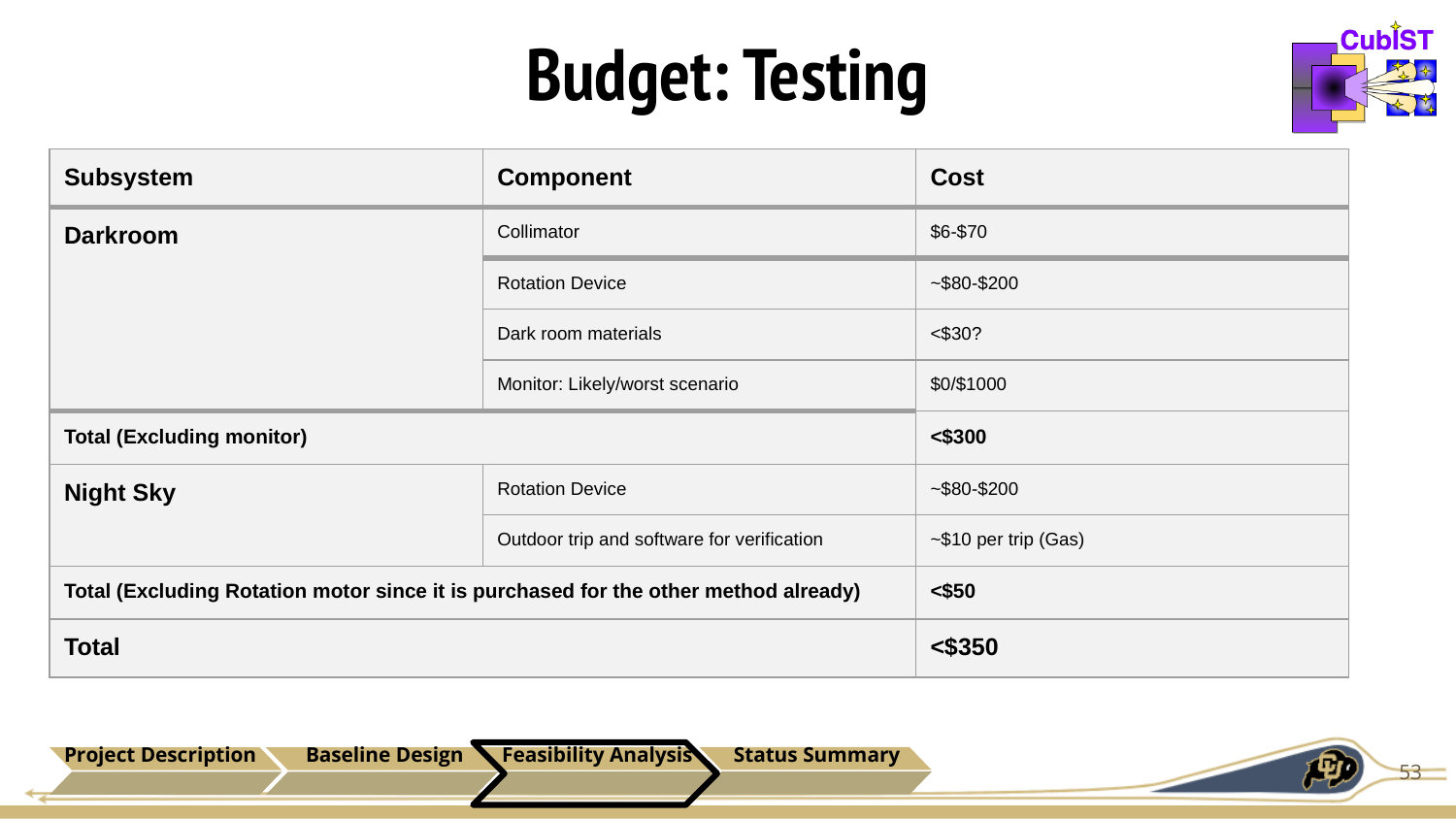

# Budget: Testing
| Subsystem | Component | Cost |
| --- | --- | --- |
| Darkroom | Collimator | $6-$70 |
|  | Rotation Device | ~$80-$200 |
|  | Dark room materials | <$30? |
|  | Monitor: Likely/worst scenario | $0/$1000 |
| Total (Excluding monitor) |  | <$300 |
| Night Sky | Rotation Device | ~$80-$200 |
|  | Outdoor trip and software for verification | ~$10 per trip (Gas) |
| Total (Excluding Rotation motor since it is purchased for the other method already) |  | <$50 |
| Total |  | <$350 |
Project Description
Baseline Design
Feasibility Analysis
Status Summary
53